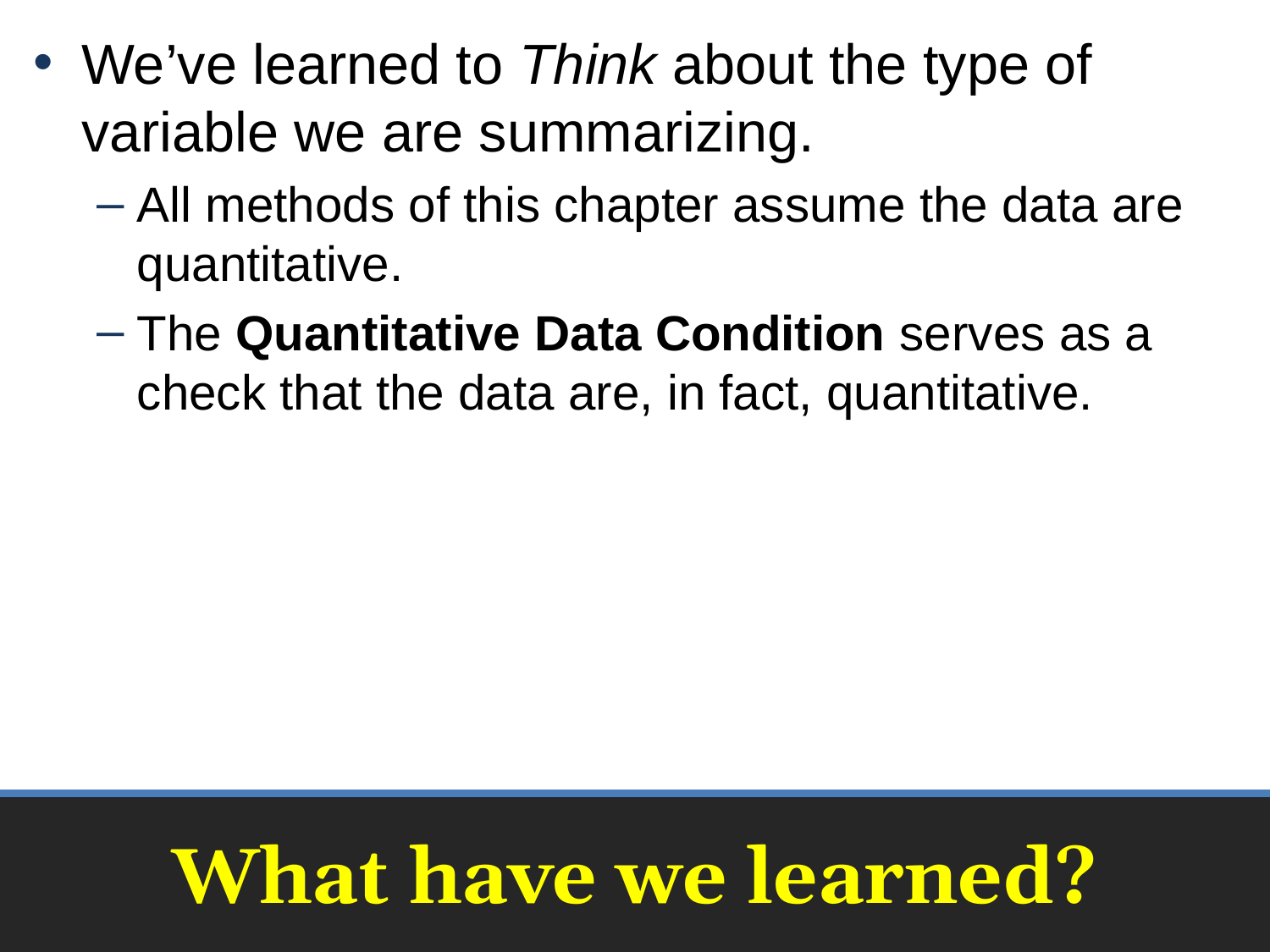

We’ve learned to Think about the type of variable we are summarizing.
All methods of this chapter assume the data are quantitative.
The Quantitative Data Condition serves as a check that the data are, in fact, quantitative.
# What have we learned?